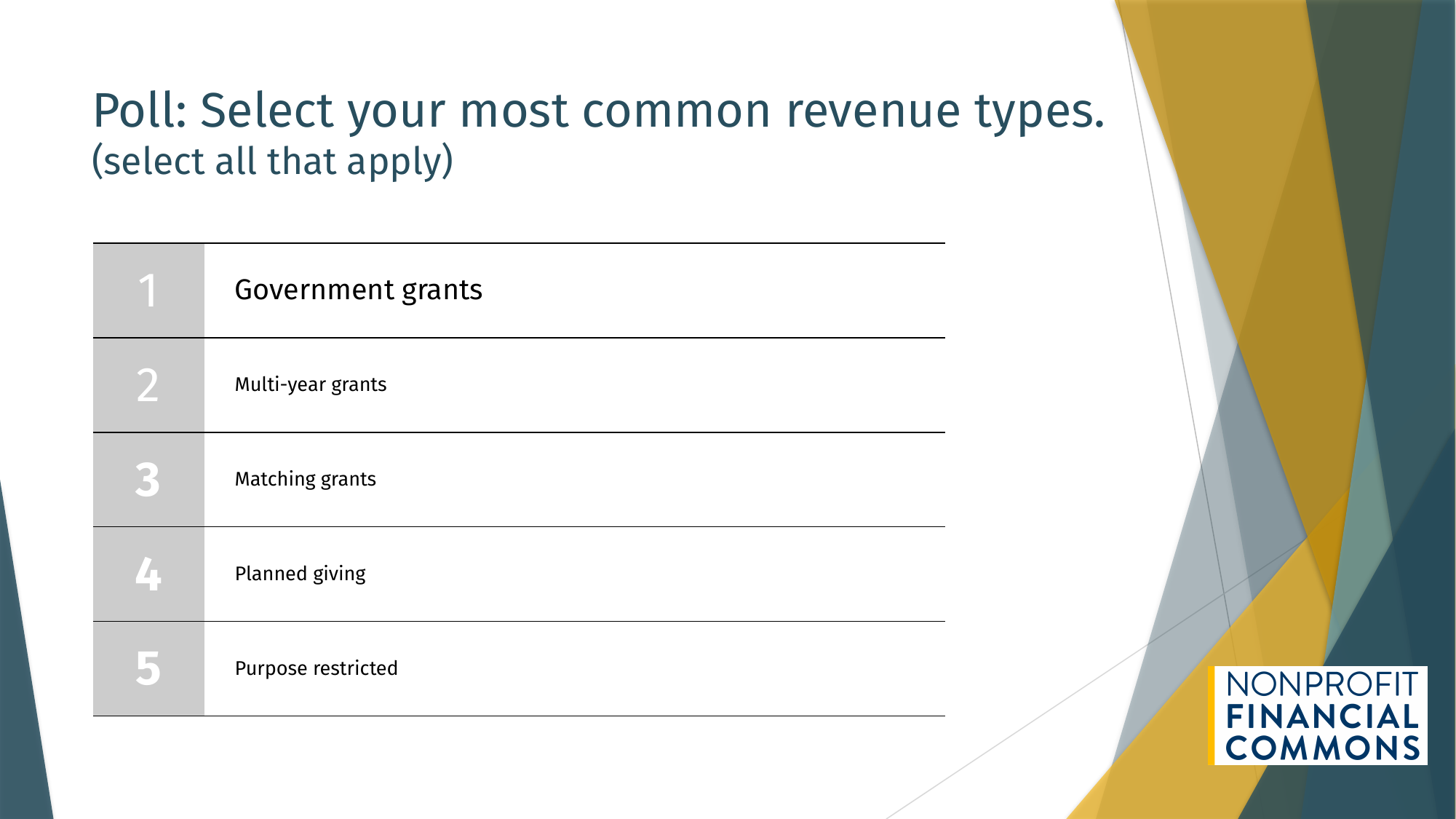

# Poll: Select your most common revenue types. (select all that apply)
| 1 | Government grants |
| --- | --- |
| 2 | Multi-year grants |
| 3 | Matching grants |
| 4 | Planned giving |
| 5 | Purpose restricted |